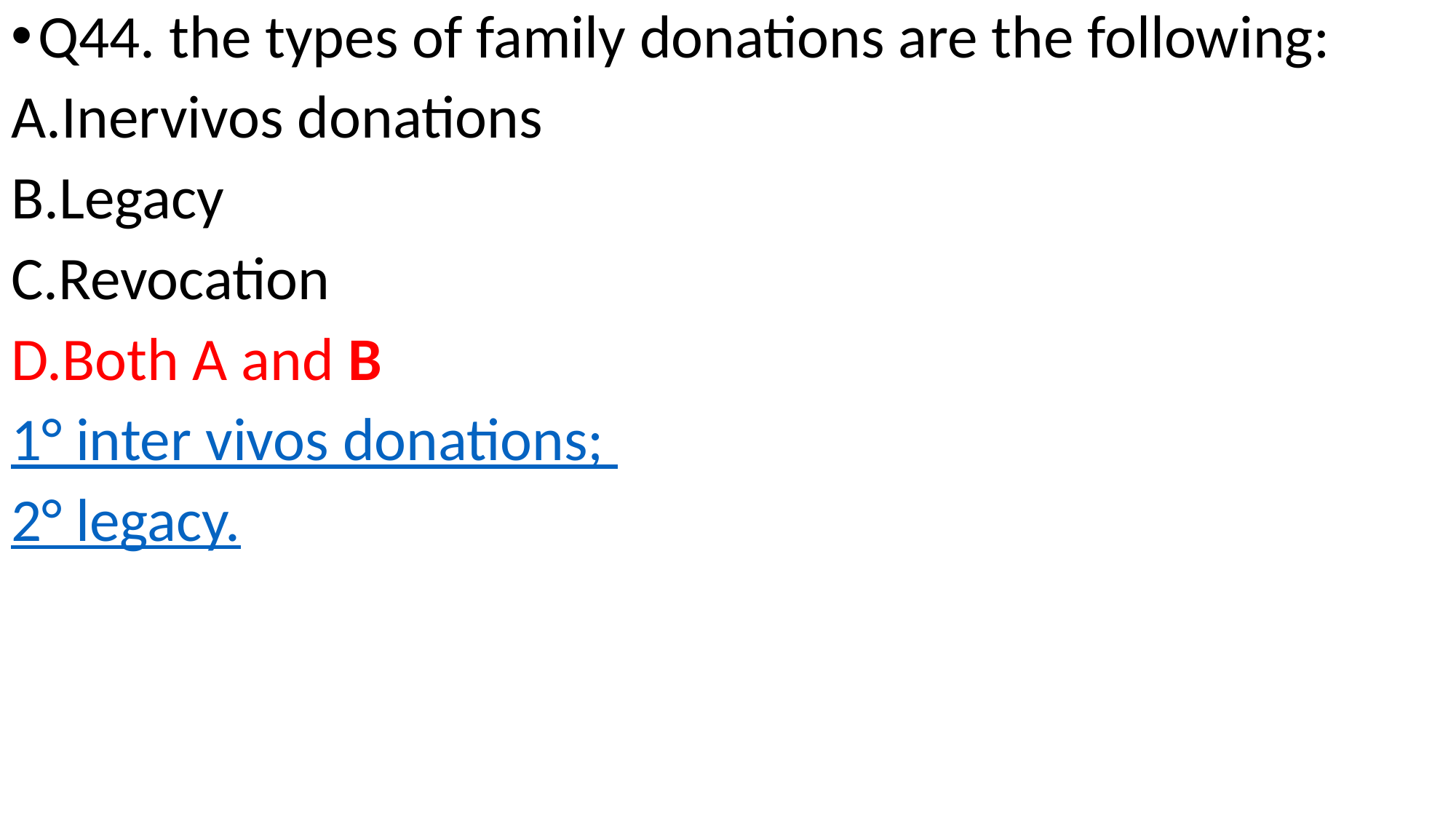

Q44. the types of family donations are the following:
Inervivos donations
Legacy
Revocation
Both A and B
1° inter vivos donations;
2° legacy.